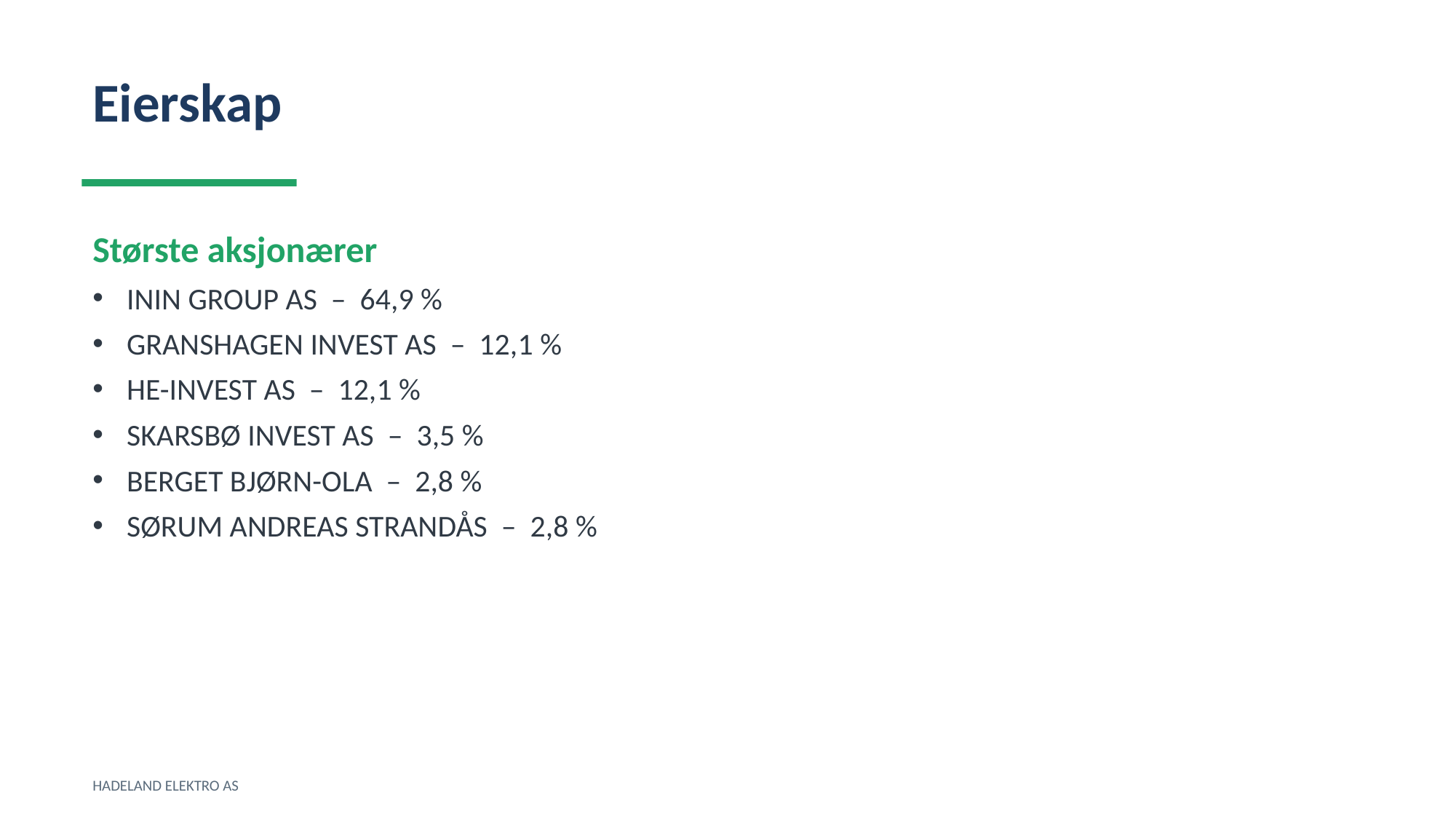

Eierskap

Største aksjonærer
ININ GROUP AS  –  64,9 %
GRANSHAGEN INVEST AS  –  12,1 %
HE-INVEST AS  –  12,1 %
SKARSBØ INVEST AS  –  3,5 %
BERGET BJØRN-OLA  –  2,8 %
SØRUM ANDREAS STRANDÅS  –  2,8 %
HADELAND ELEKTRO AS